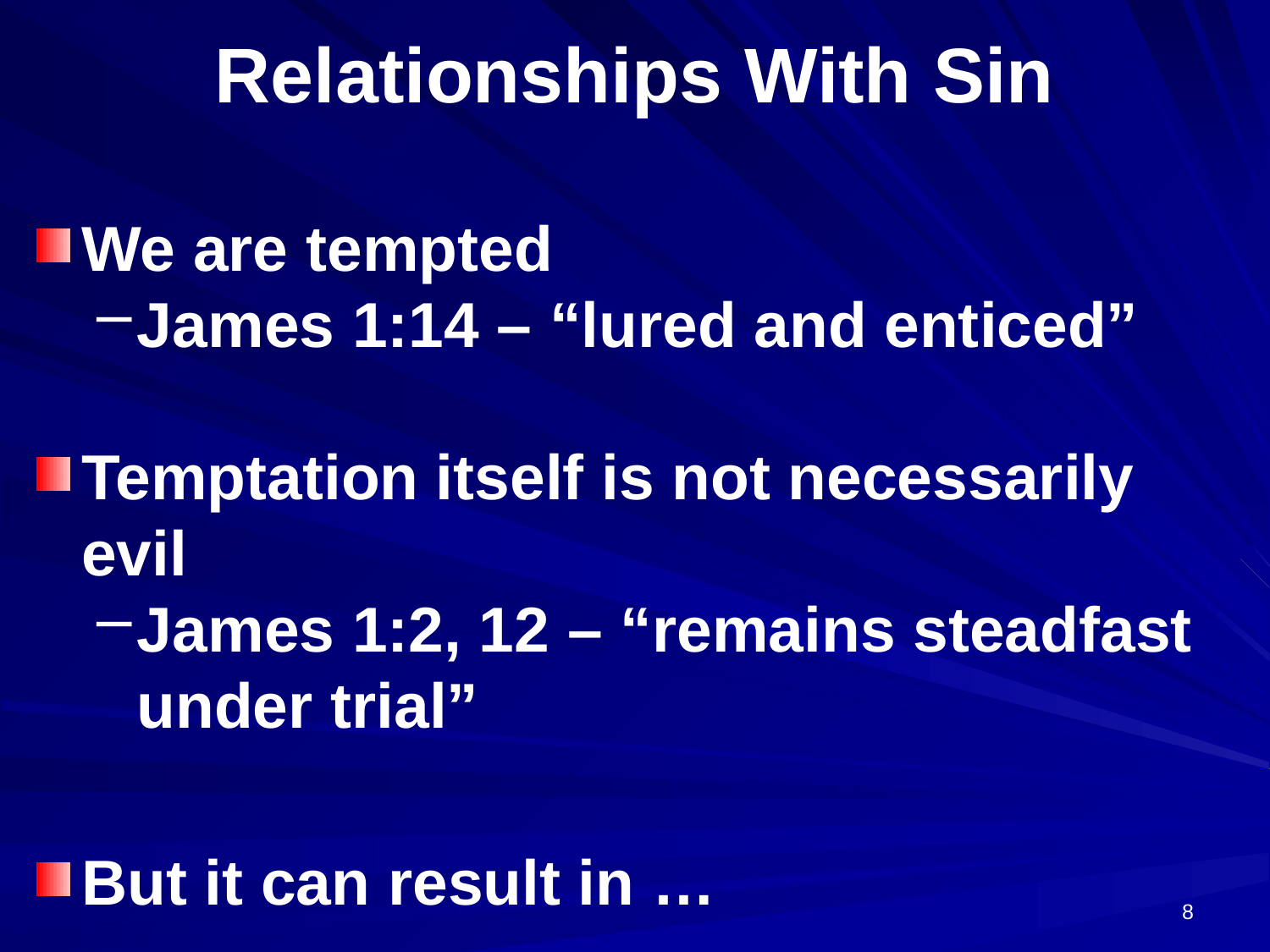

# Relationships With Sin
We are tempted
James 1:14 – “lured and enticed”

Temptation itself is not necessarily evil
James 1:2, 12 – “remains steadfast under trial”

But it can result in …
8